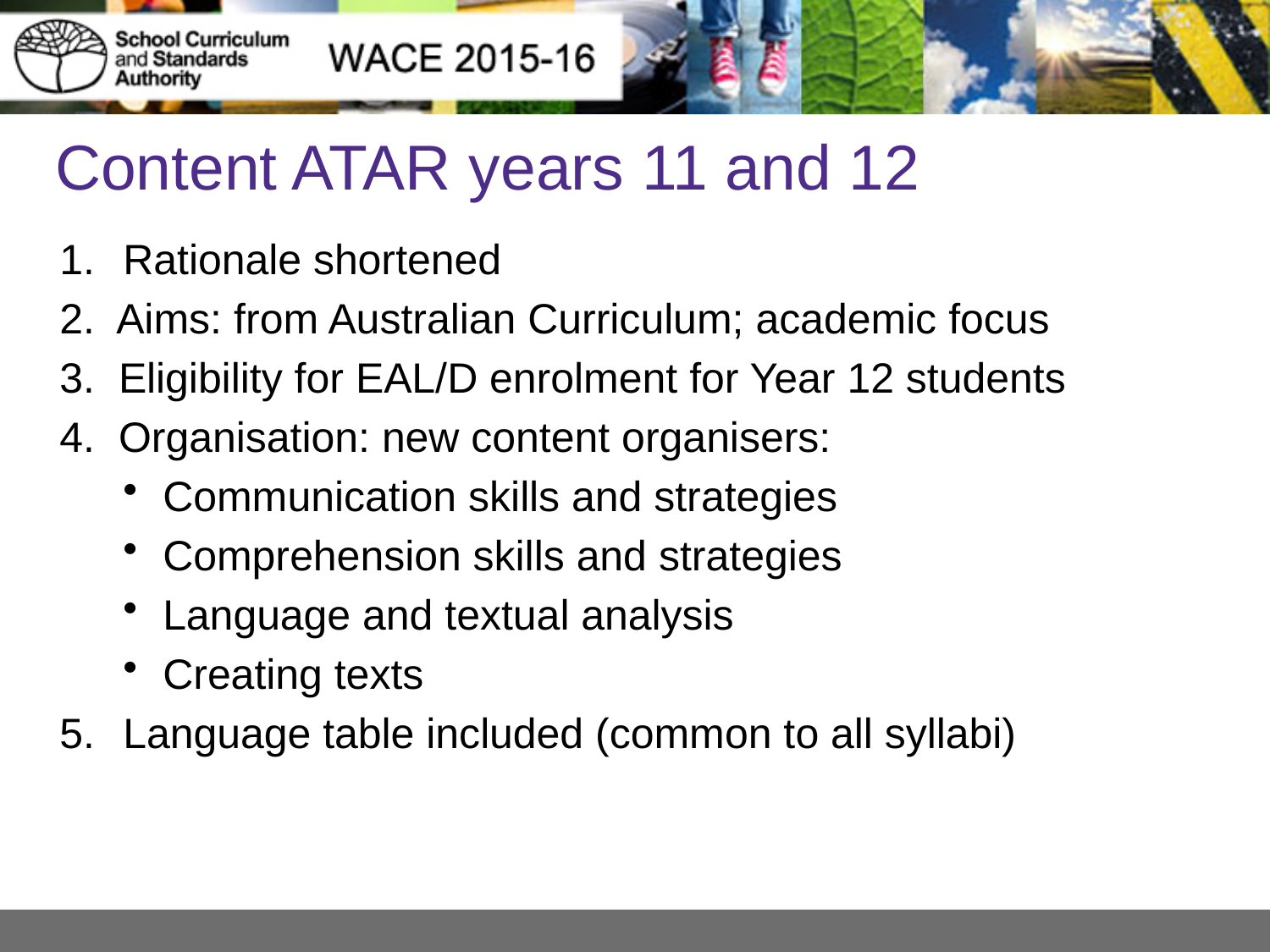

# Content ATAR years 11 and 12
Rationale shortened
2.  Aims: from Australian Curriculum; academic focus
3.  Eligibility for EAL/D enrolment for Year 12 students
4.  Organisation: new content organisers:
Communication skills and strategies
Comprehension skills and strategies
Language and textual analysis
Creating texts
Language table included (common to all syllabi)